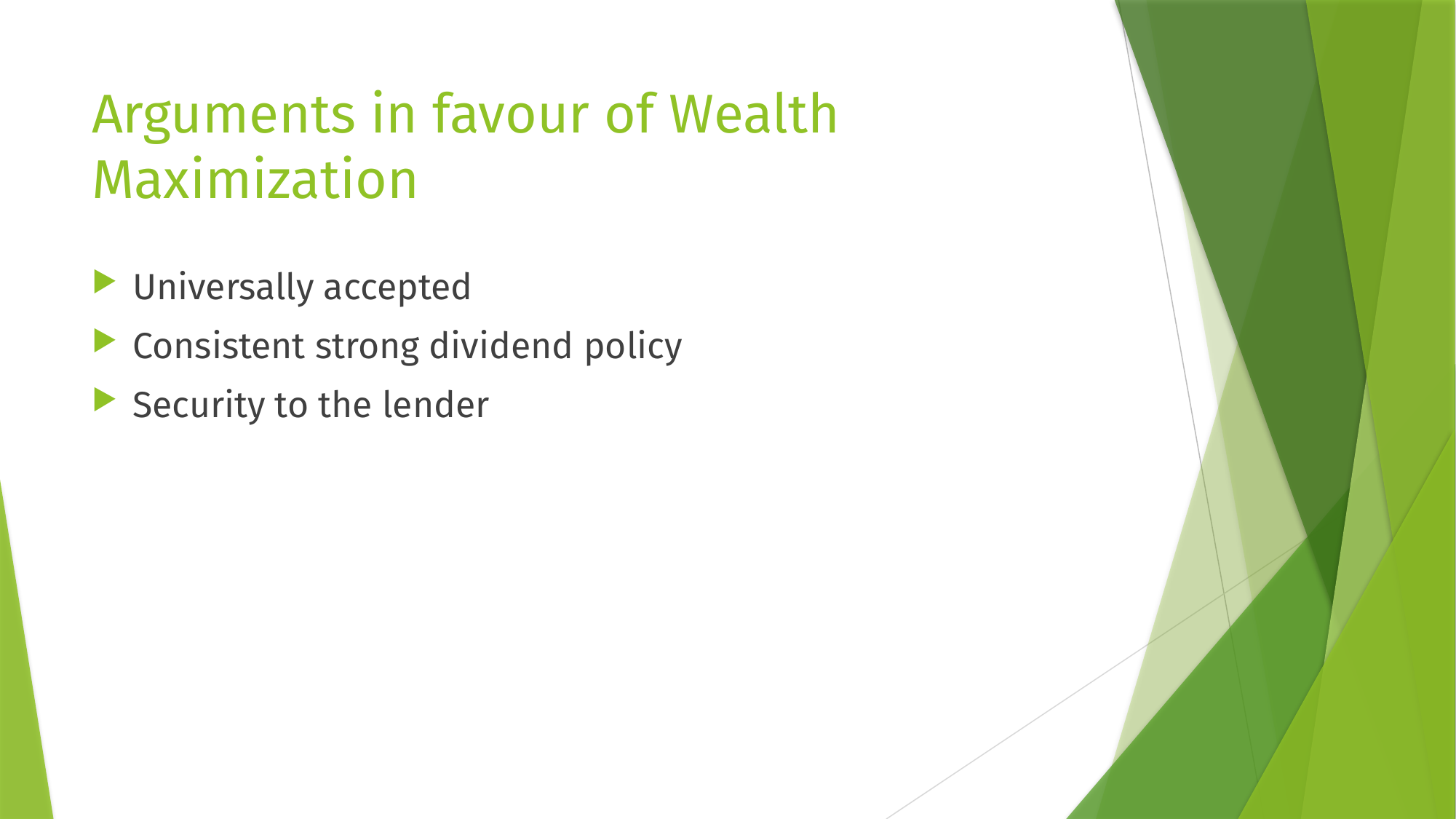

# Arguments in favour of Wealth Maximization
Universally accepted
Consistent strong dividend policy
Security to the lender